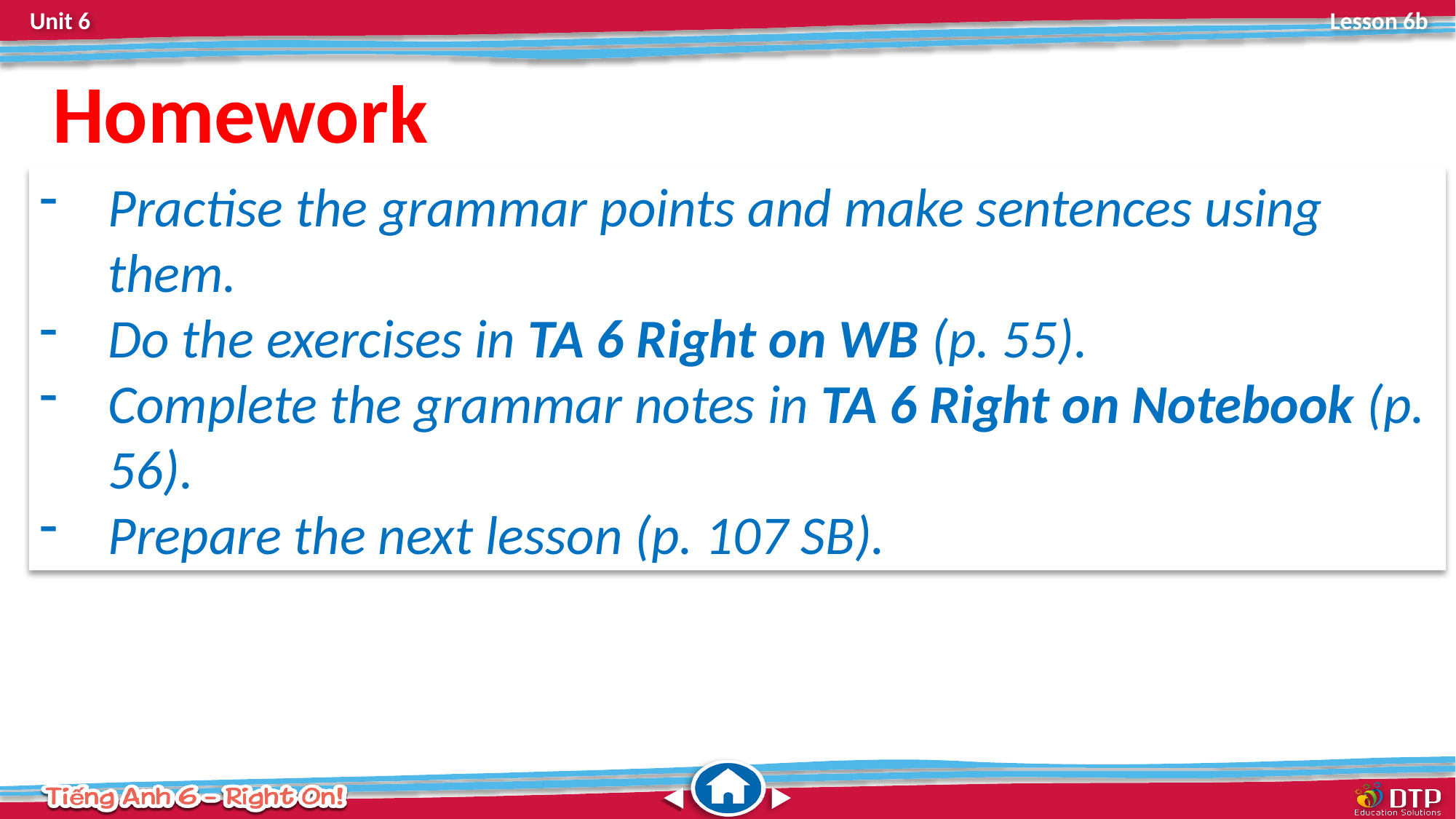

Homework
Practise the grammar points and make sentences using them.
Do the exercises in TA 6 Right on WB (p. 55).
Complete the grammar notes in TA 6 Right on Notebook (p. 56).
Prepare the next lesson (p. 107 SB).